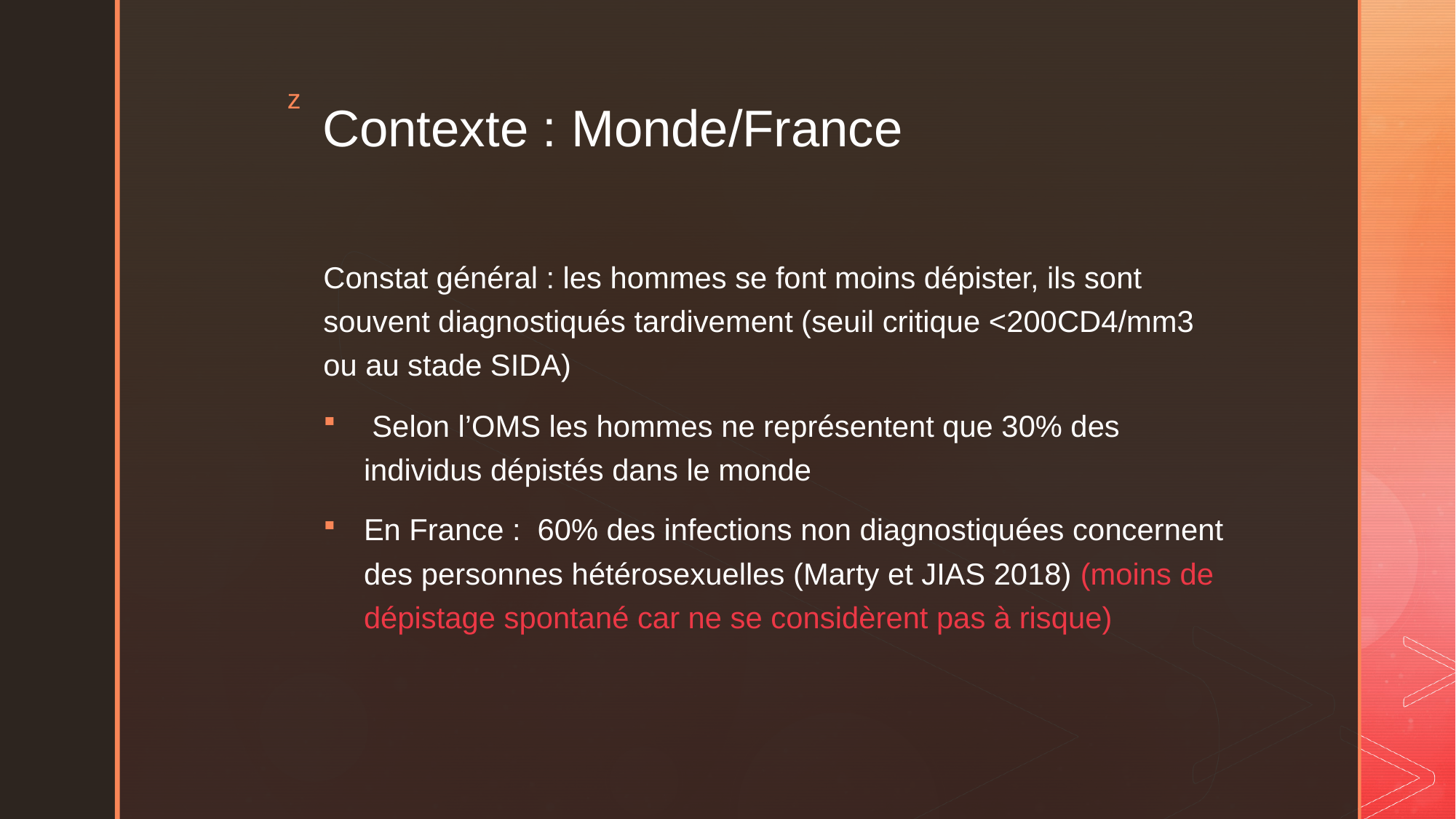

# Contexte : Monde/France
Constat général : les hommes se font moins dépister, ils sont souvent diagnostiqués tardivement (seuil critique <200CD4/mm3 ou au stade SIDA)
 Selon l’OMS les hommes ne représentent que 30% des individus dépistés dans le monde
En France :  60% des infections non diagnostiquées concernent des personnes hétérosexuelles (Marty et JIAS 2018) (moins de dépistage spontané car ne se considèrent pas à risque)